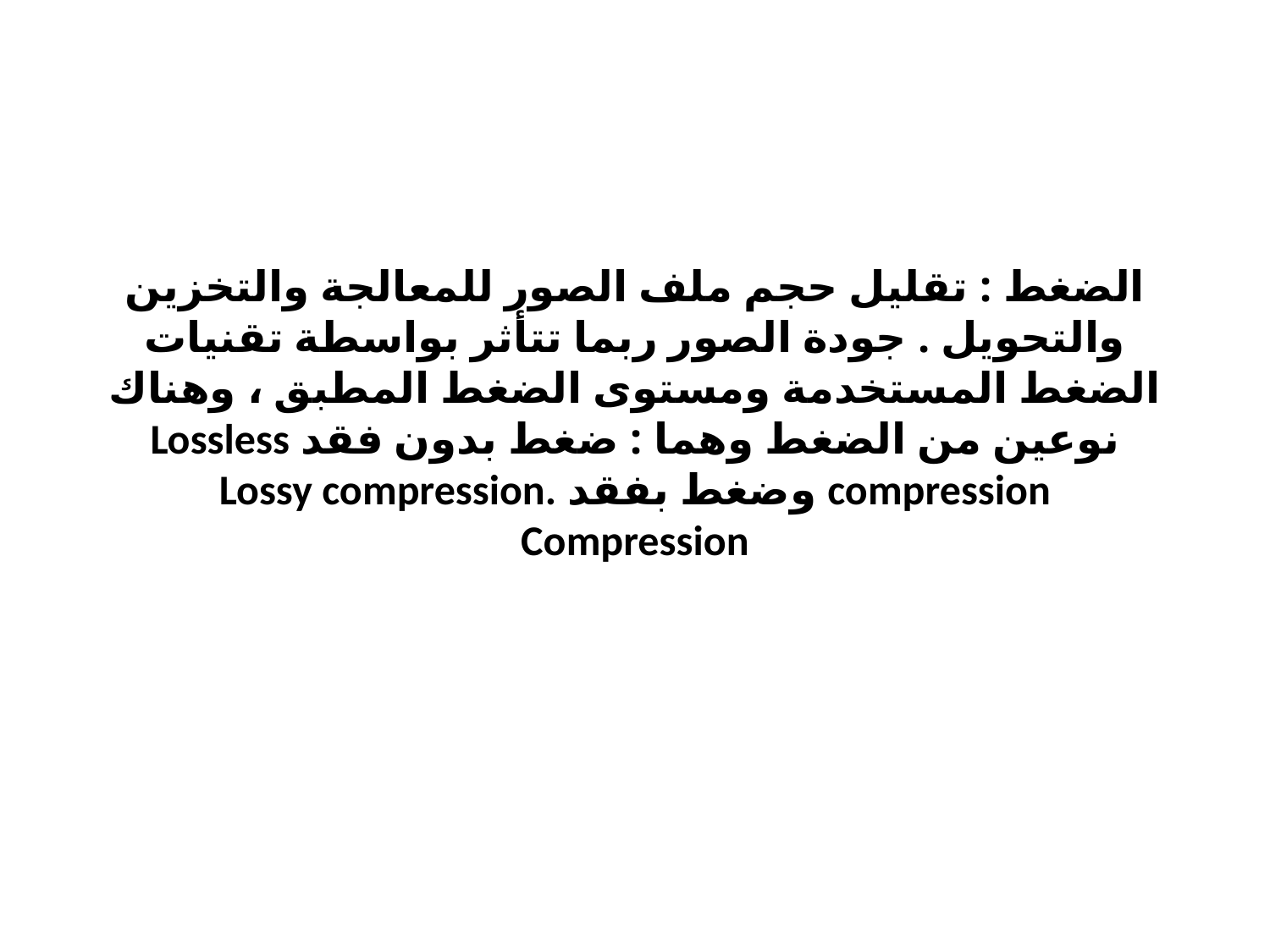

# الضغط : تقليل حجم ملف الصور للمعالجة والتخزين والتحويل . جودة الصور ربما تتأثر بواسطة تقنيات الضغط المستخدمة ومستوى الضغط المطبق ، وهناك نوعين من الضغط وهما : ضغط بدون فقد Lossless compression وضغط بفقد Lossy compression. Compression